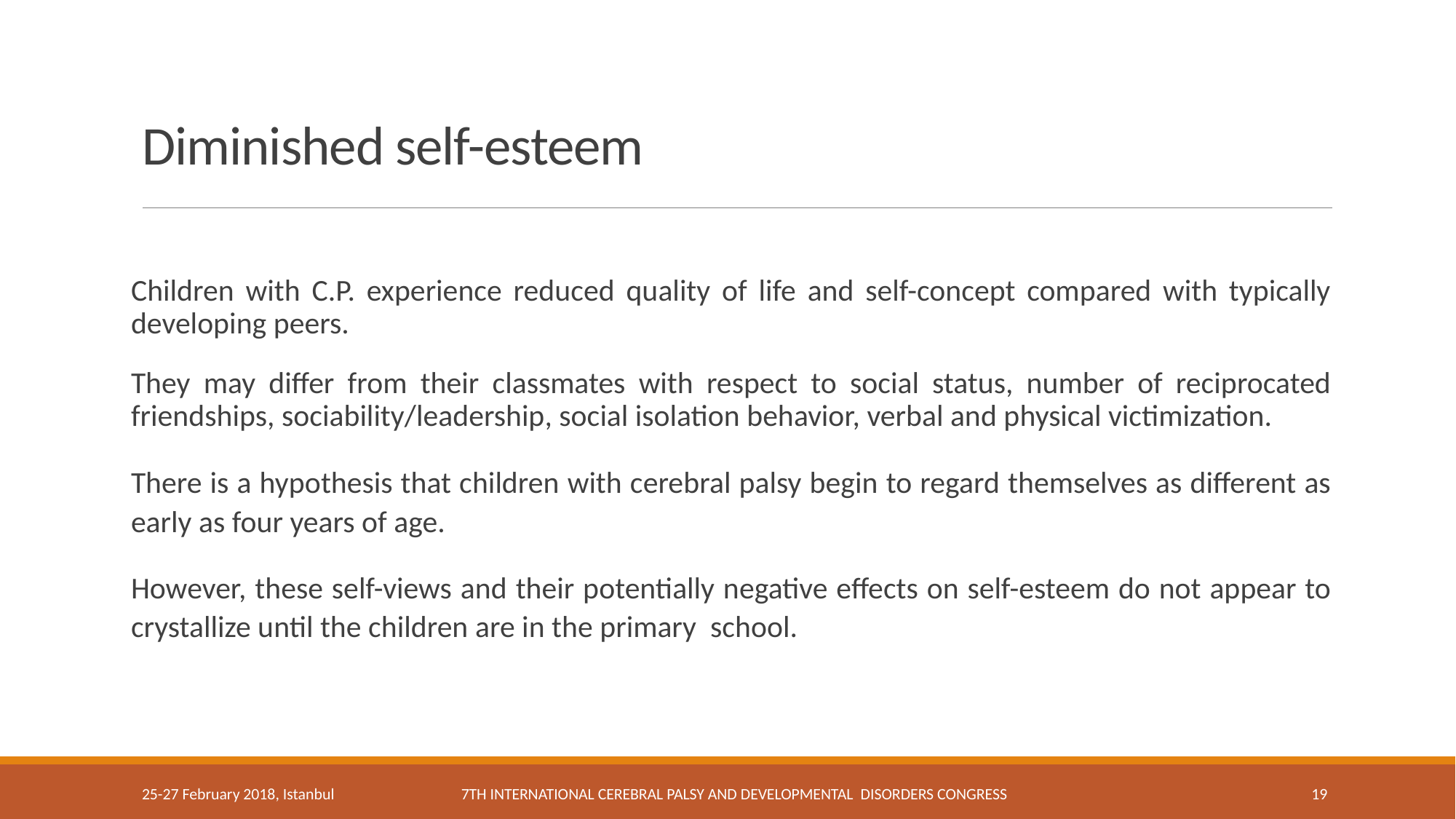

# Diminished self-esteem

Children with C.P. experience reduced quality of life and self-concept compared with typically developing peers.
They may differ from their classmates with respect to social status, number of reciprocated friendships, sociability/leadership, social isolation behavior, verbal and physical victimization.
There is a hypothesis that children with cerebral palsy begin to regard themselves as different as early as four years of age.
However, these self-views and their potentially negative effects on self-esteem do not appear to crystallize until the children are in the primary  school.

25-27 February 2018, Istanbul
7th International Cerebral Palsy and Developmental  Disorders Congress
19